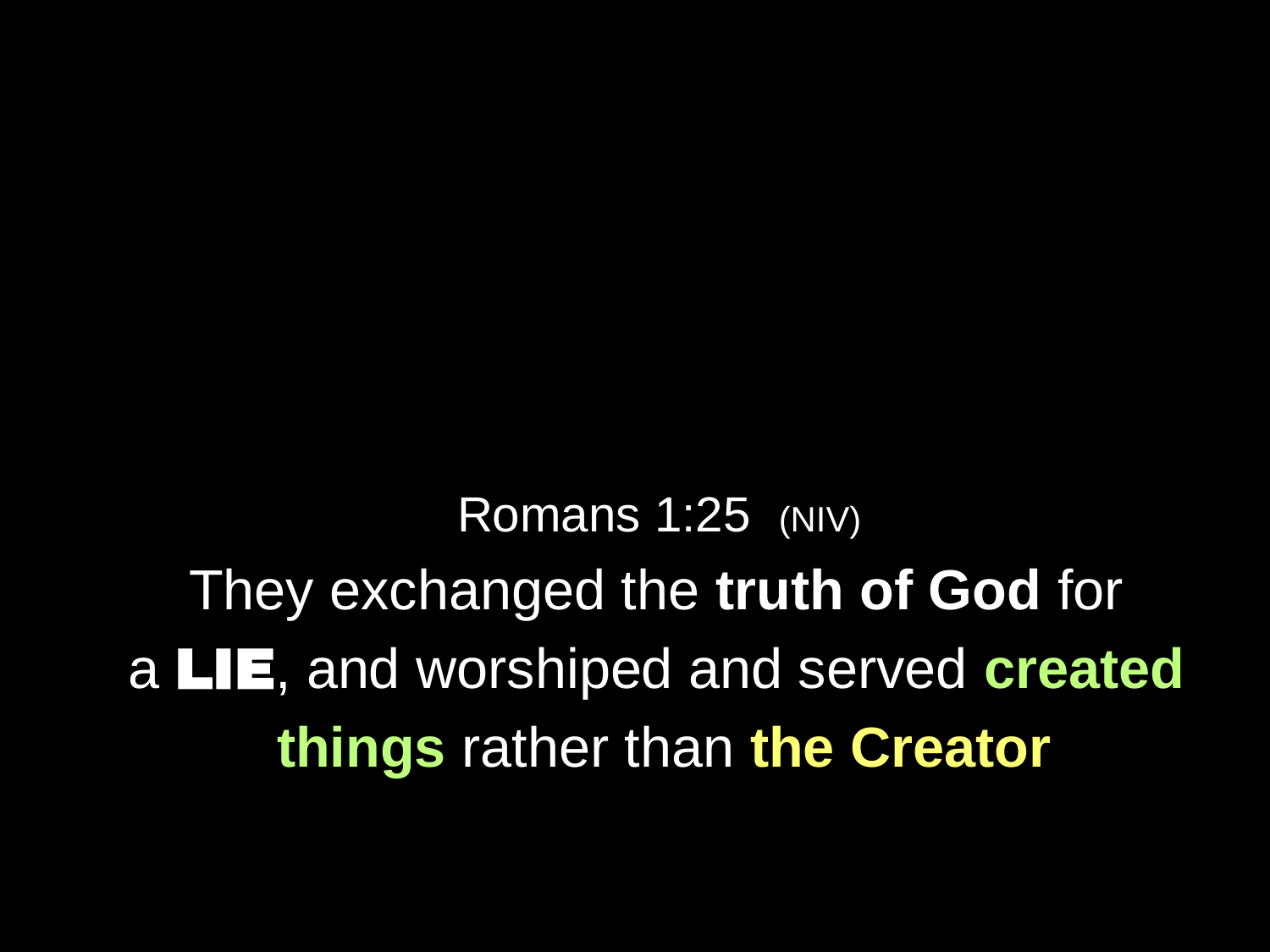

Romans 1:25  (NIV)
They exchanged the truth of God for
a LIE, and worshiped and served created
things rather than the Creator